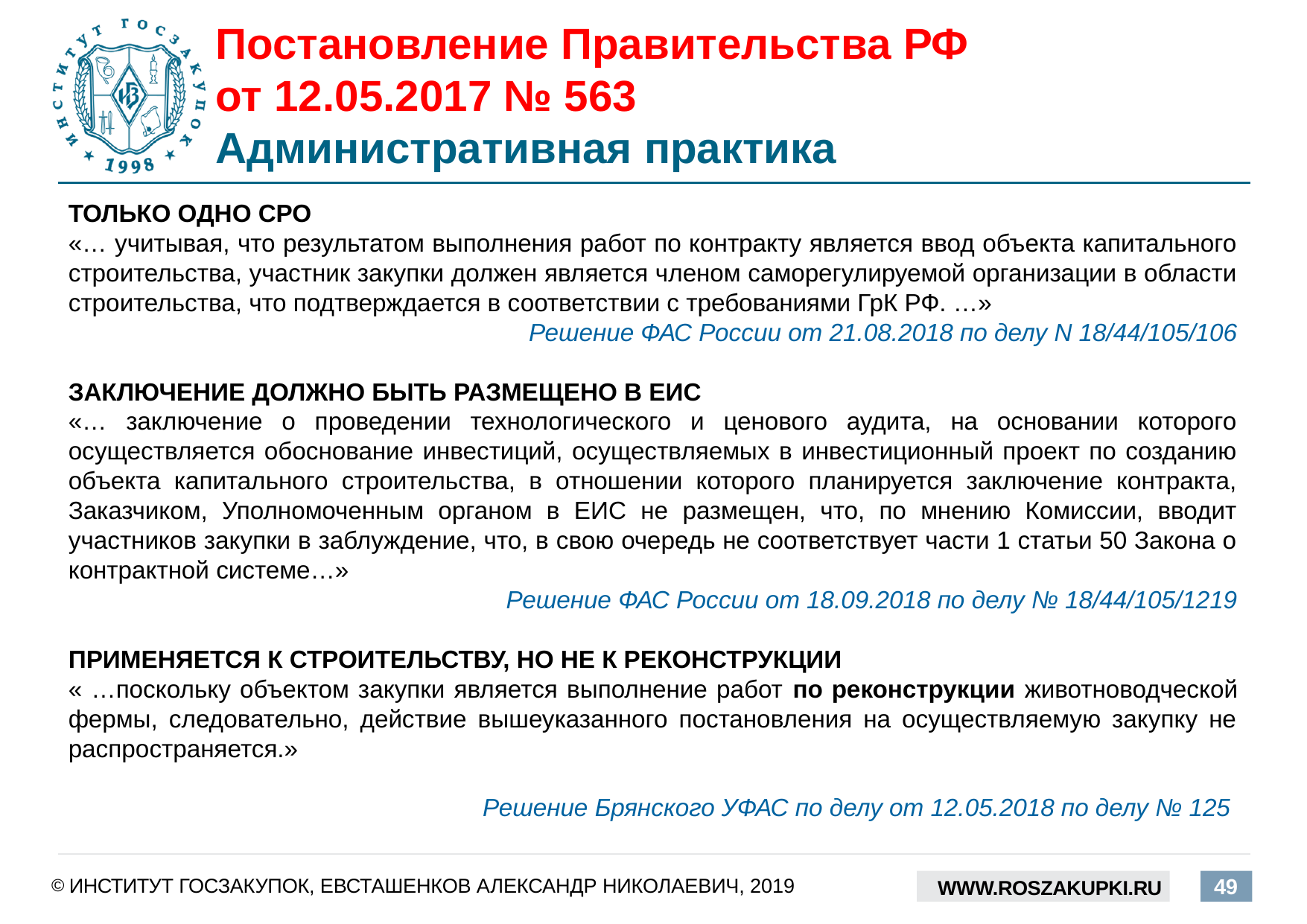

# Постановление Правительства РФ от 12.05.2017 № 563 Административная практика
ТОЛЬКО ОДНО СРО
«… учитывая, что результатом выполнения работ по контракту является ввод объекта капитального строительства, участник закупки должен является членом саморегулируемой организации в области строительства, что подтверждается в соответствии с требованиями ГрК РФ. …»
Решение ФАС России от 21.08.2018 по делу N 18/44/105/106
ЗАКЛЮЧЕНИЕ ДОЛЖНО БЫТЬ РАЗМЕЩЕНО В ЕИС
«… заключение о проведении технологического и ценового аудита, на основании которого осуществляется обоснование инвестиций, осуществляемых в инвестиционный проект по созданию объекта капитального строительства, в отношении которого планируется заключение контракта, Заказчиком, Уполномоченным органом в ЕИС не размещен, что, по мнению Комиссии, вводит участников закупки в заблуждение, что, в свою очередь не соответствует части 1 статьи 50 Закона о контрактной системе…»
Решение ФАС России от 18.09.2018 по делу № 18/44/105/1219

ПРИМЕНЯЕТСЯ К СТРОИТЕЛЬСТВУ, НО НЕ К РЕКОНСТРУКЦИИ
« …поскольку объектом закупки является выполнение работ по реконструкции животноводческой фермы, следовательно, действие вышеуказанного постановления на осуществляемую закупку не распространяется.»
Решение Брянского УФАС по делу от 12.05.2018 по делу № 125